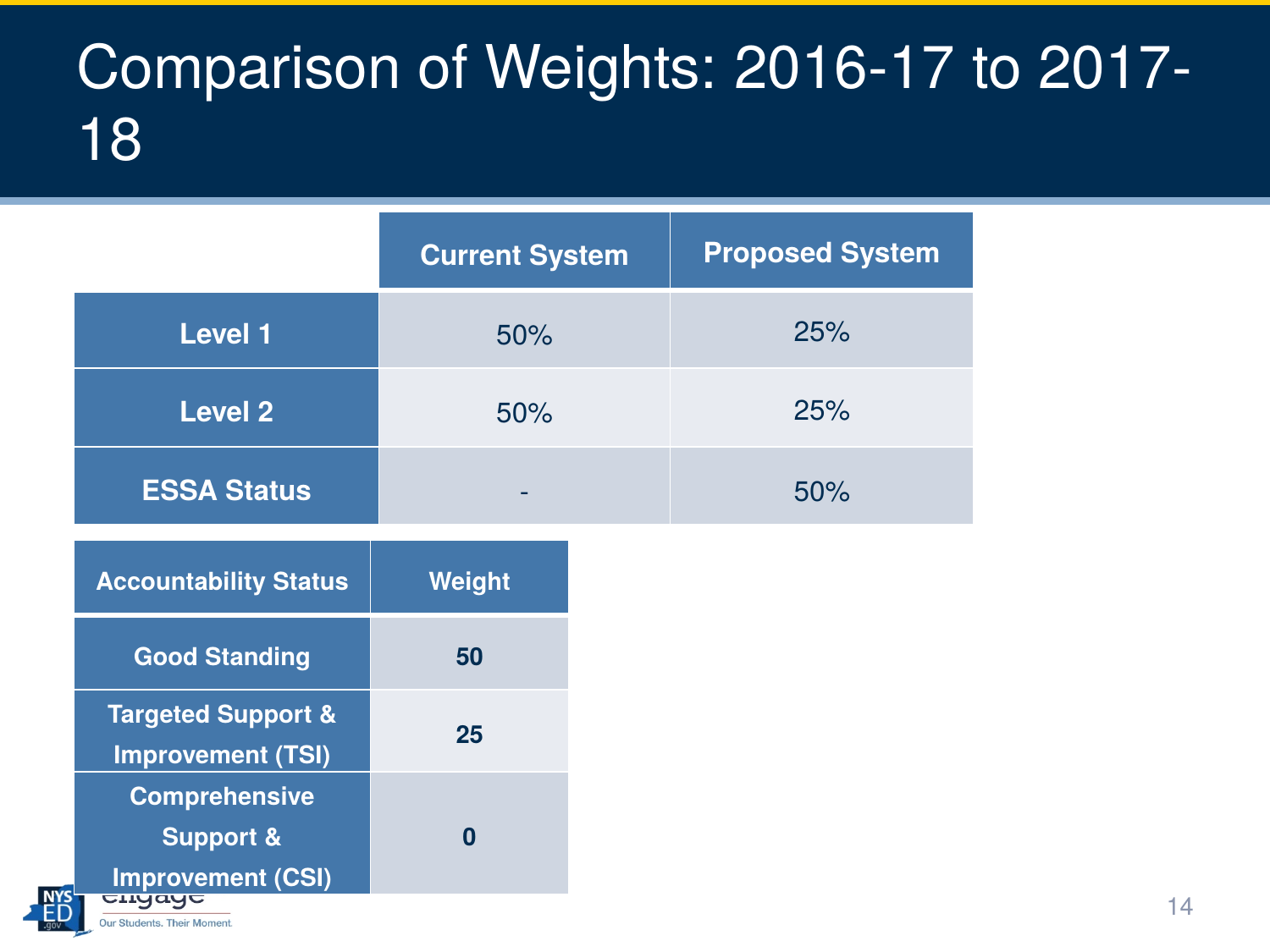

# Comparison of Weights: 2016-17 to 2017-18
|  | Current System | Proposed System |
| --- | --- | --- |
| Level 1 | 50% | 25% |
| Level 2 | 50% | 25% |
| ESSA Status | - | 50% |
| Accountability Status | Weight |
| --- | --- |
| Good Standing | 50 |
| Targeted Support & Improvement (TSI) | 25 |
| Comprehensive Support & Improvement (CSI) | 0 |
14